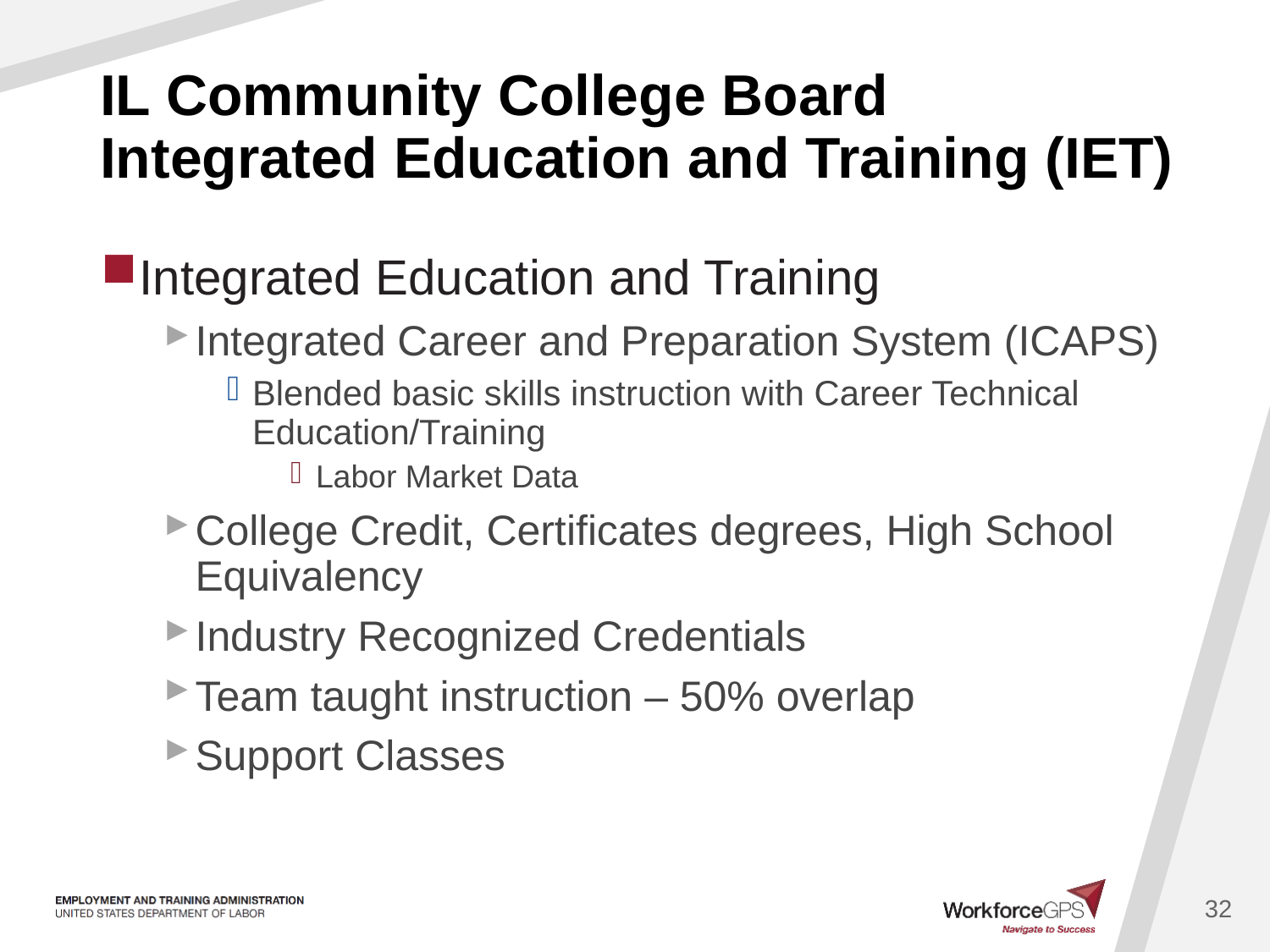

# IL Community College Board Integrated Education and Training (IET)
Integrated Education and Training
Integrated Career and Preparation System (ICAPS)
Blended basic skills instruction with Career Technical Education/Training
Labor Market Data
College Credit, Certificates degrees, High School Equivalency
Industry Recognized Credentials
Team taught instruction – 50% overlap
Support Classes
32